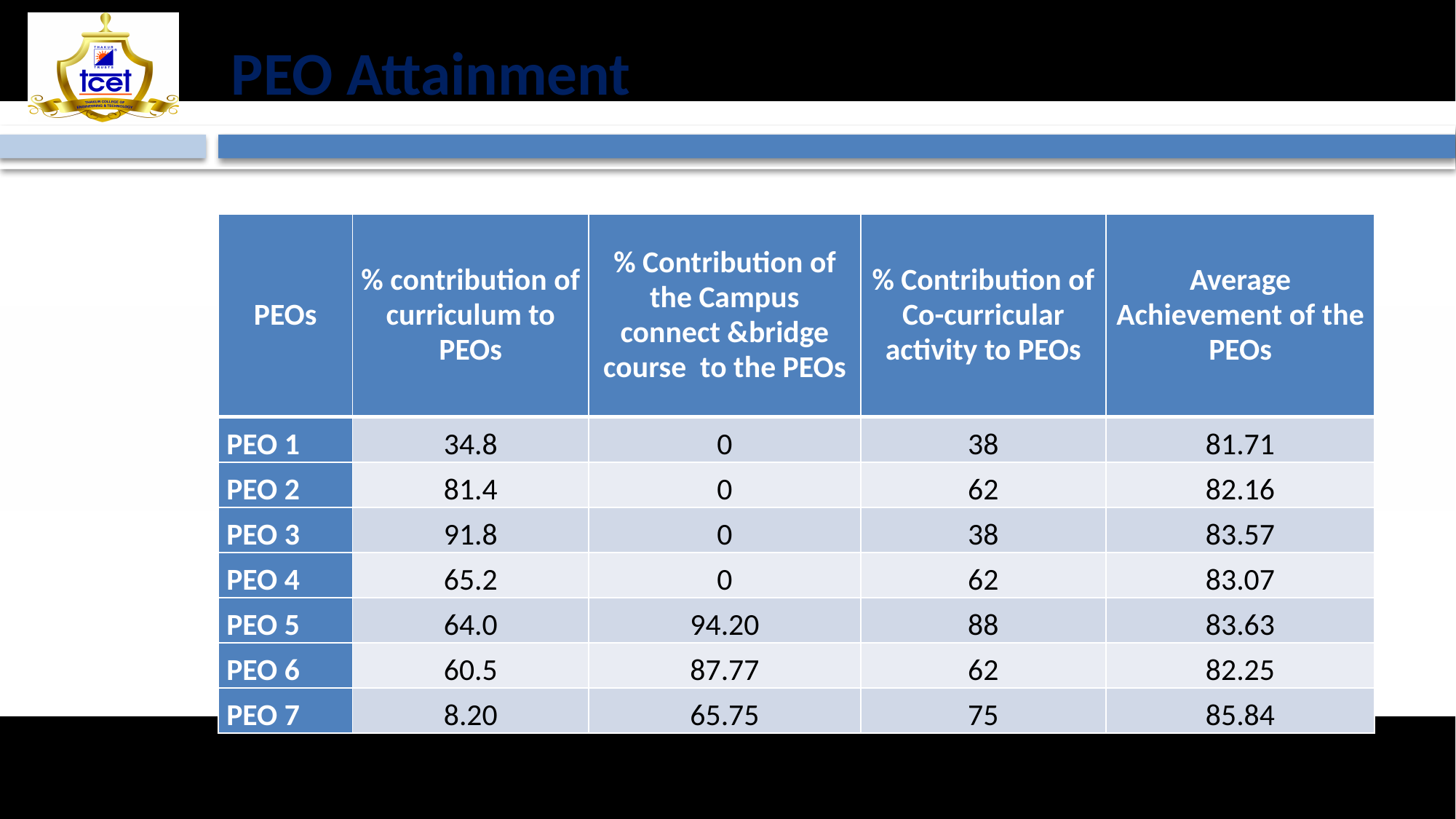

# PEO Attainment
| PEOs | % contribution of curriculum to PEOs | % Contribution of the Campus connect &bridge course to the PEOs | % Contribution of Co-curricular activity to PEOs | Average Achievement of the PEOs |
| --- | --- | --- | --- | --- |
| PEO 1 | 34.8 | 0 | 38 | 81.71 |
| PEO 2 | 81.4 | 0 | 62 | 82.16 |
| PEO 3 | 91.8 | 0 | 38 | 83.57 |
| PEO 4 | 65.2 | 0 | 62 | 83.07 |
| PEO 5 | 64.0 | 94.20 | 88 | 83.63 |
| PEO 6 | 60.5 | 87.77 | 62 | 82.25 |
| PEO 7 | 8.20 | 65.75 | 75 | 85.84 |